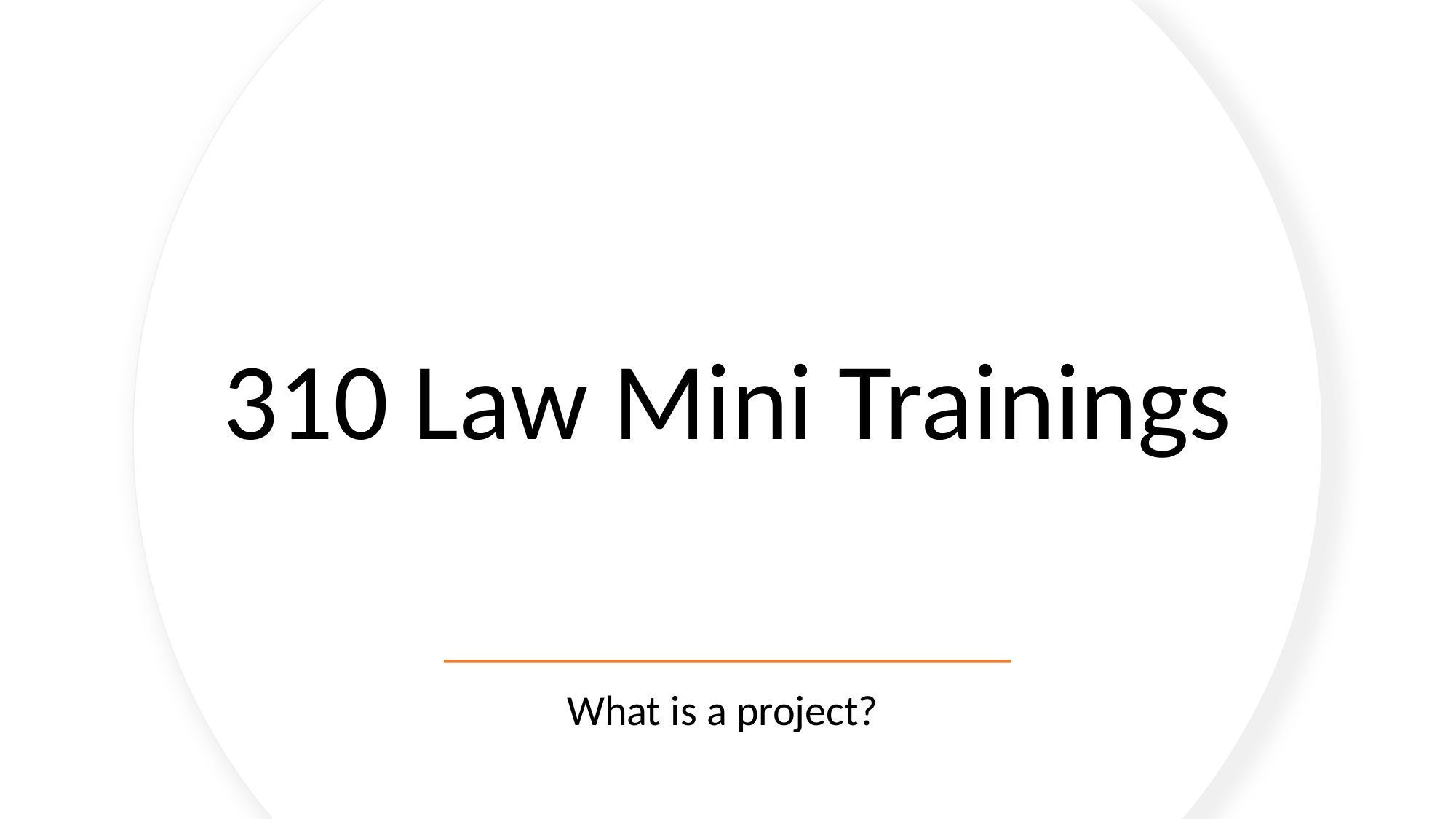

# 310 Law Mini Trainings

What is a project?